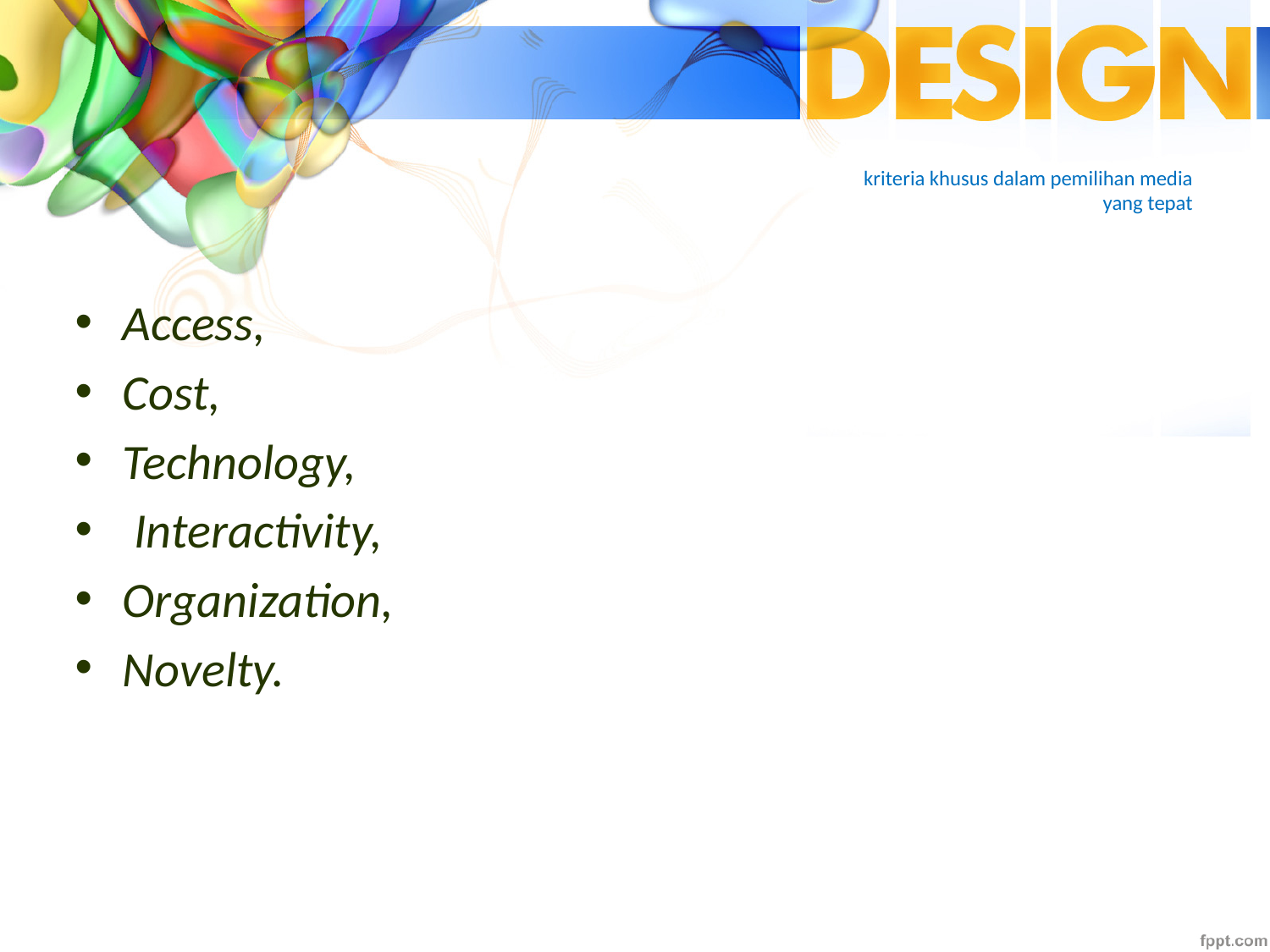

# kriteria khusus dalam pemilihan media yang tepat
Access,
Cost,
Technology,
 Interactivity,
Organization,
Novelty.